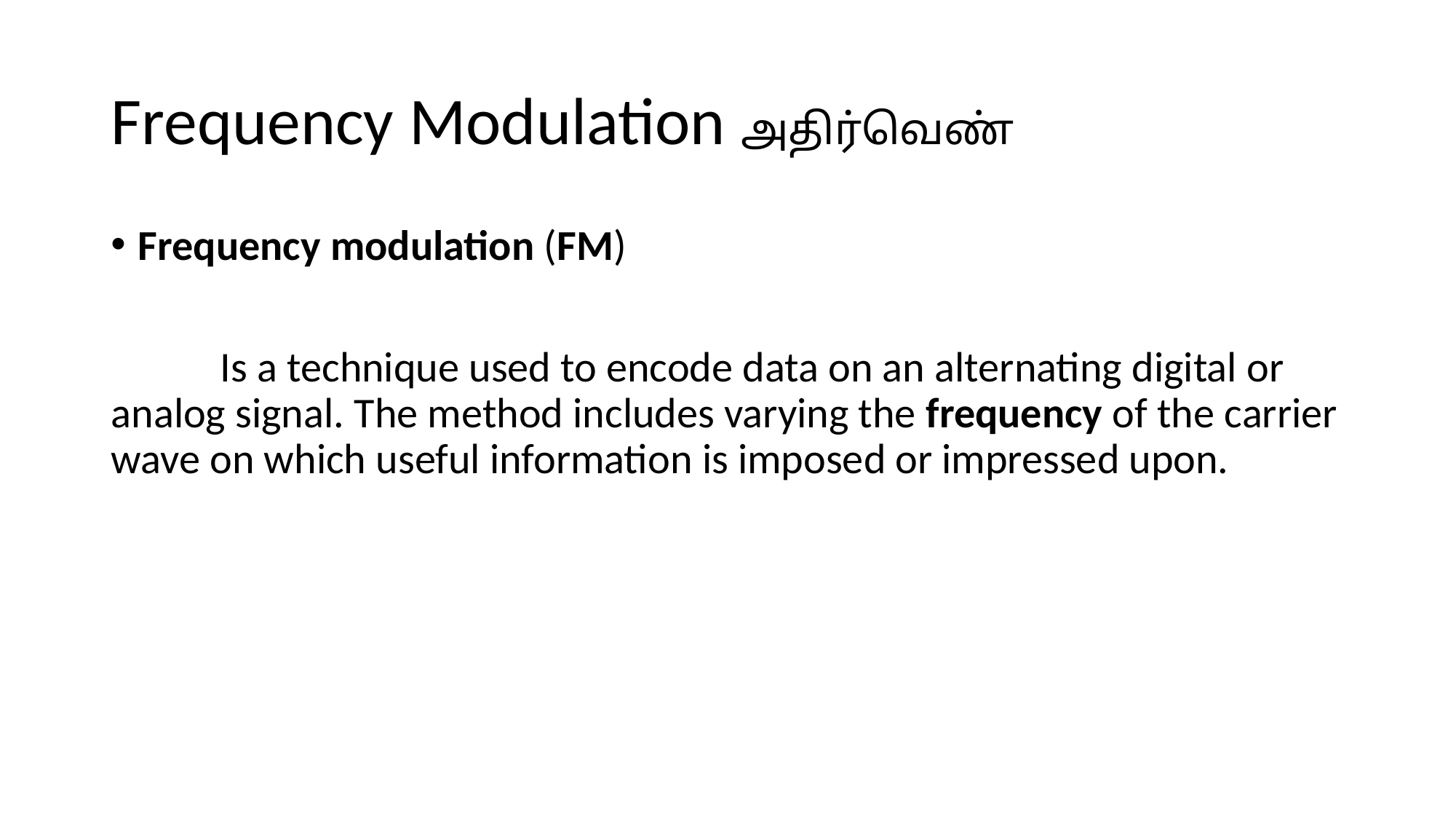

# Frequency Modulation அதிர்வெண்
Frequency modulation (FM)

	Is a technique used to encode data on an alternating digital or analog signal. The method includes varying the frequency of the carrier wave on which useful information is imposed or impressed upon.